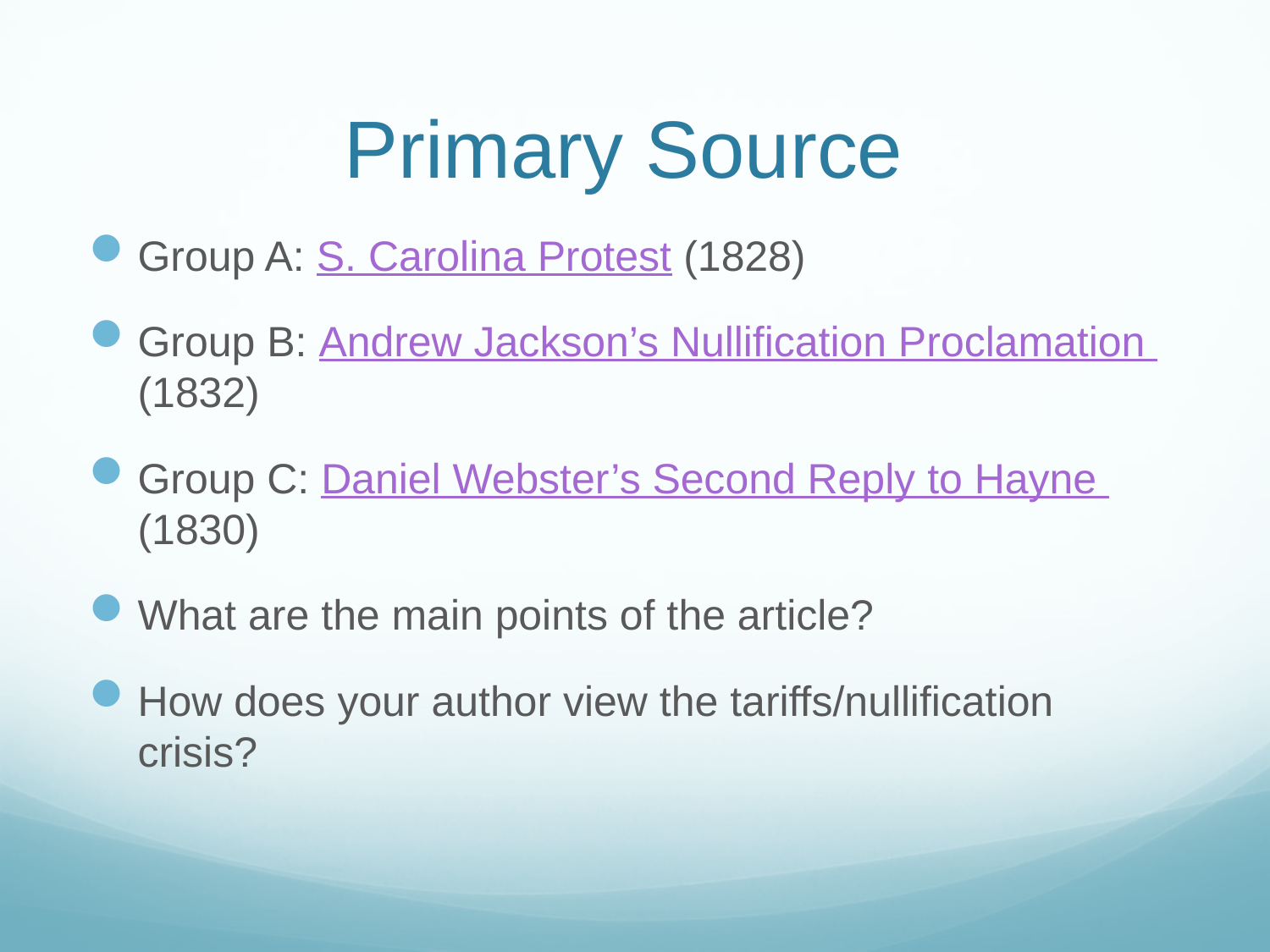

# Primary Source
Group A: S. Carolina Protest (1828)
Group B: Andrew Jackson’s Nullification Proclamation (1832)
Group C: Daniel Webster’s Second Reply to Hayne (1830)
What are the main points of the article?
How does your author view the tariffs/nullification crisis?